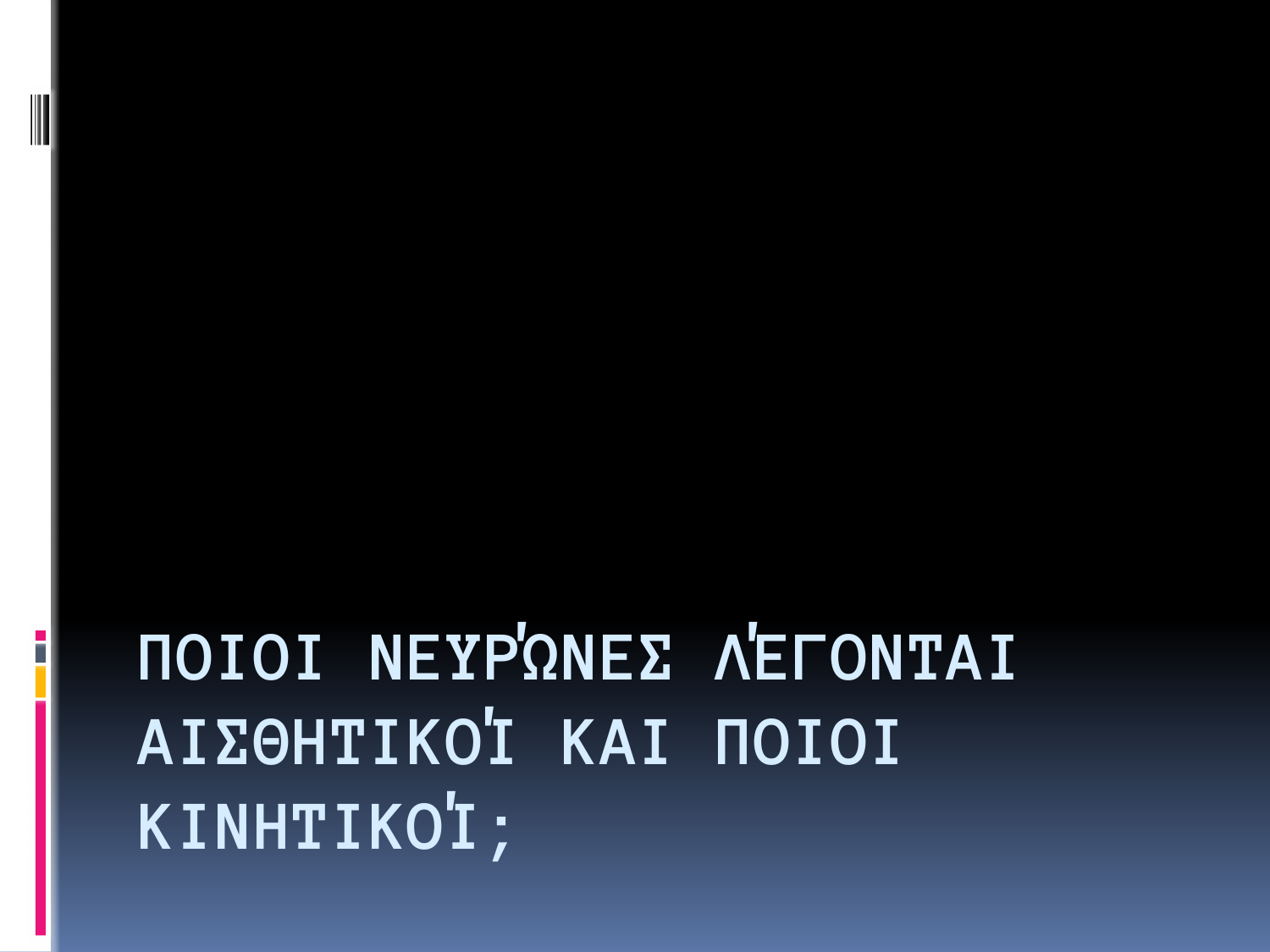

# Ποιοι νευρώνες λέγονται αισθητικοί και ποιοι κινητικοί;